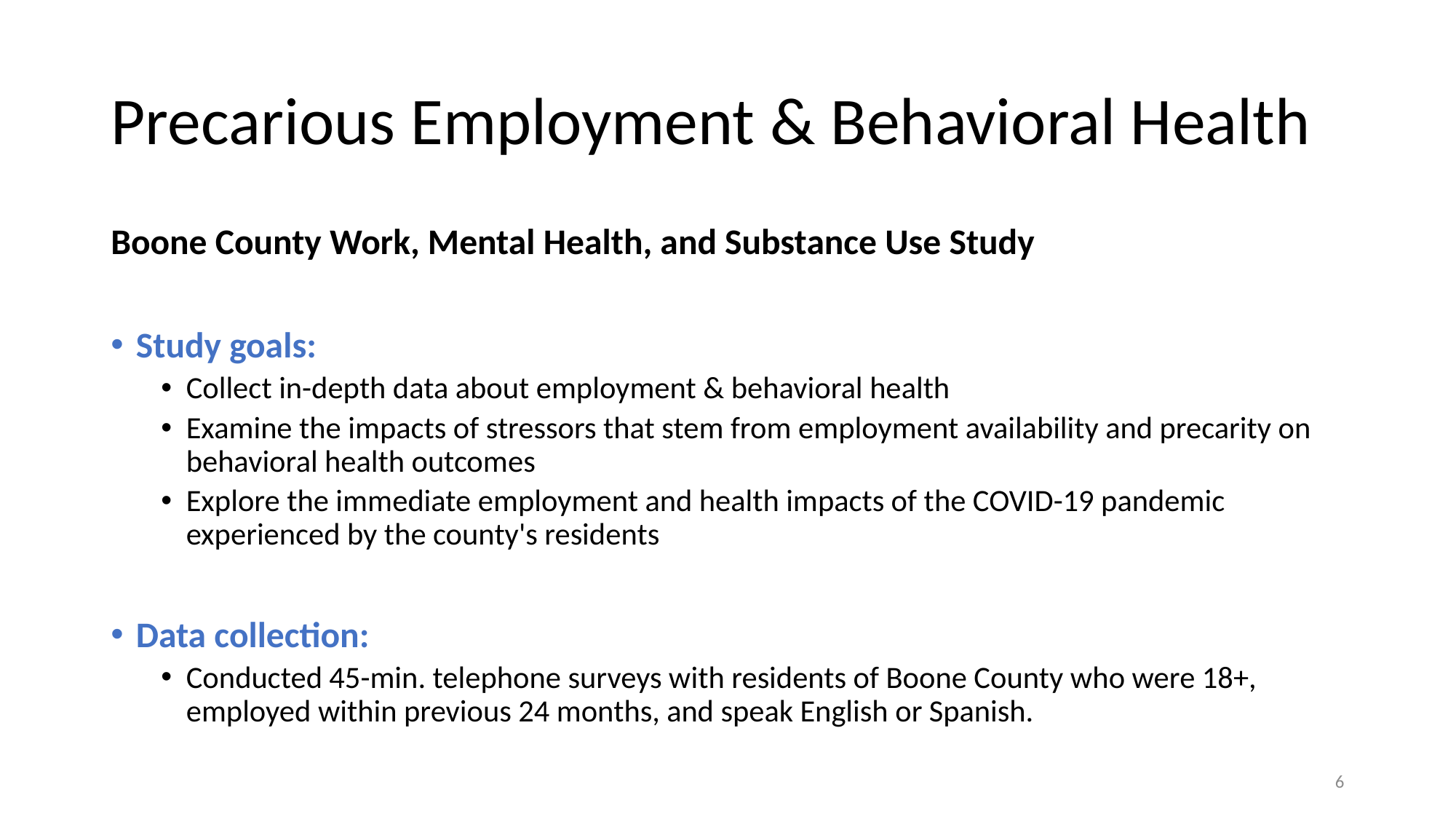

# Precarious Employment & Behavioral Health
Boone County Work, Mental Health, and Substance Use Study

Study goals:
Collect in-depth data about employment & behavioral health
Examine the impacts of stressors that stem from employment availability and precarity on behavioral health outcomes
Explore the immediate employment and health impacts of the COVID-19 pandemic experienced by the county's residents

Data collection:
Conducted 45-min. telephone surveys with residents of Boone County who were 18+, employed within previous 24 months, and speak English or Spanish.

6